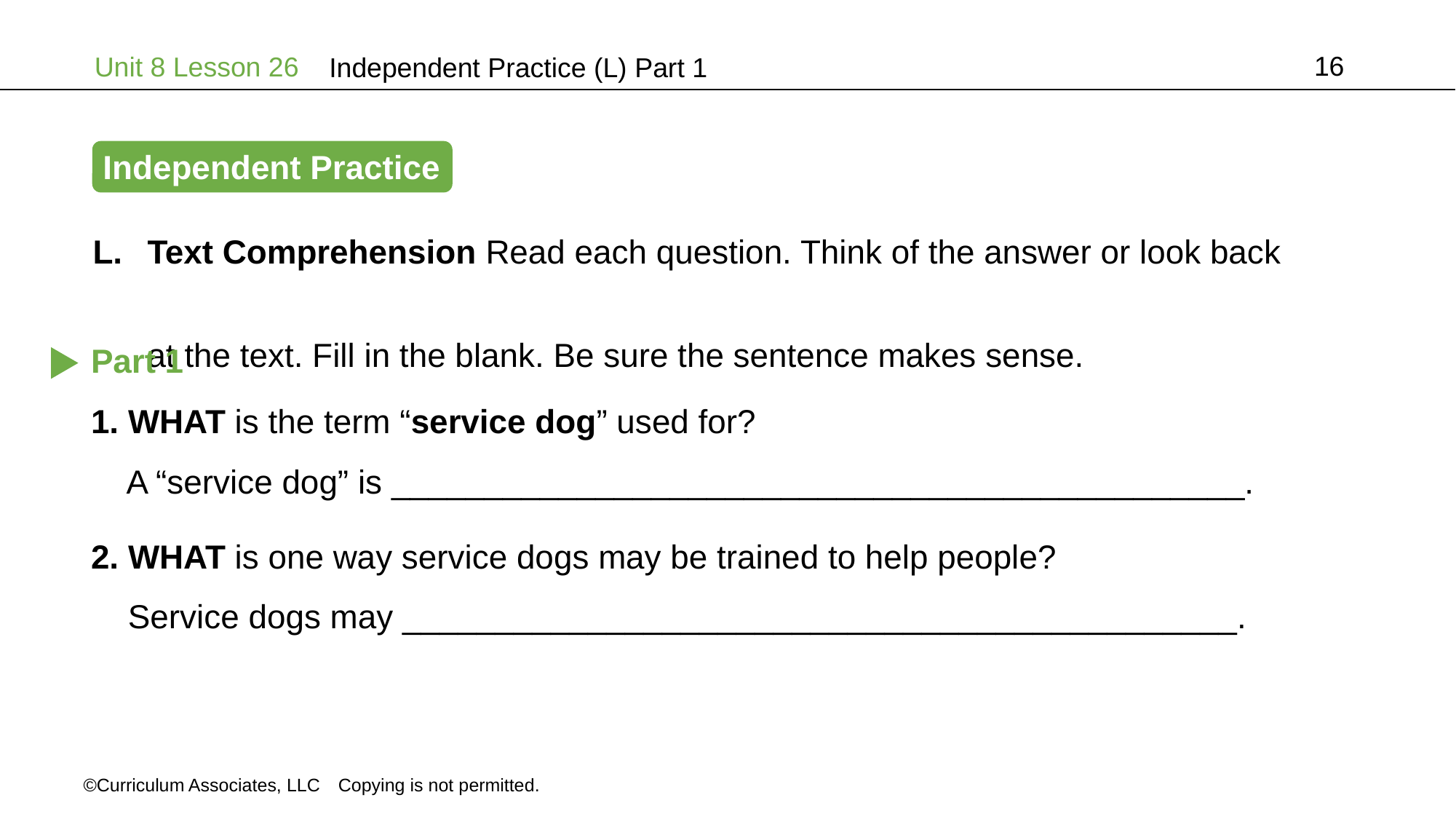

16
Independent Practice (L) Part 1
Independent Practice

Text Comprehension Read each question. Think of the answer or look back
at the text. Fill in the blank. Be sure the sentence makes sense.
Part 1

1. WHAT is the term “service dog” used for?
    A “service dog” is ______________________________________________.
2. WHAT is one way service dogs may be trained to help people?
    Service dogs may _____________________________________________.